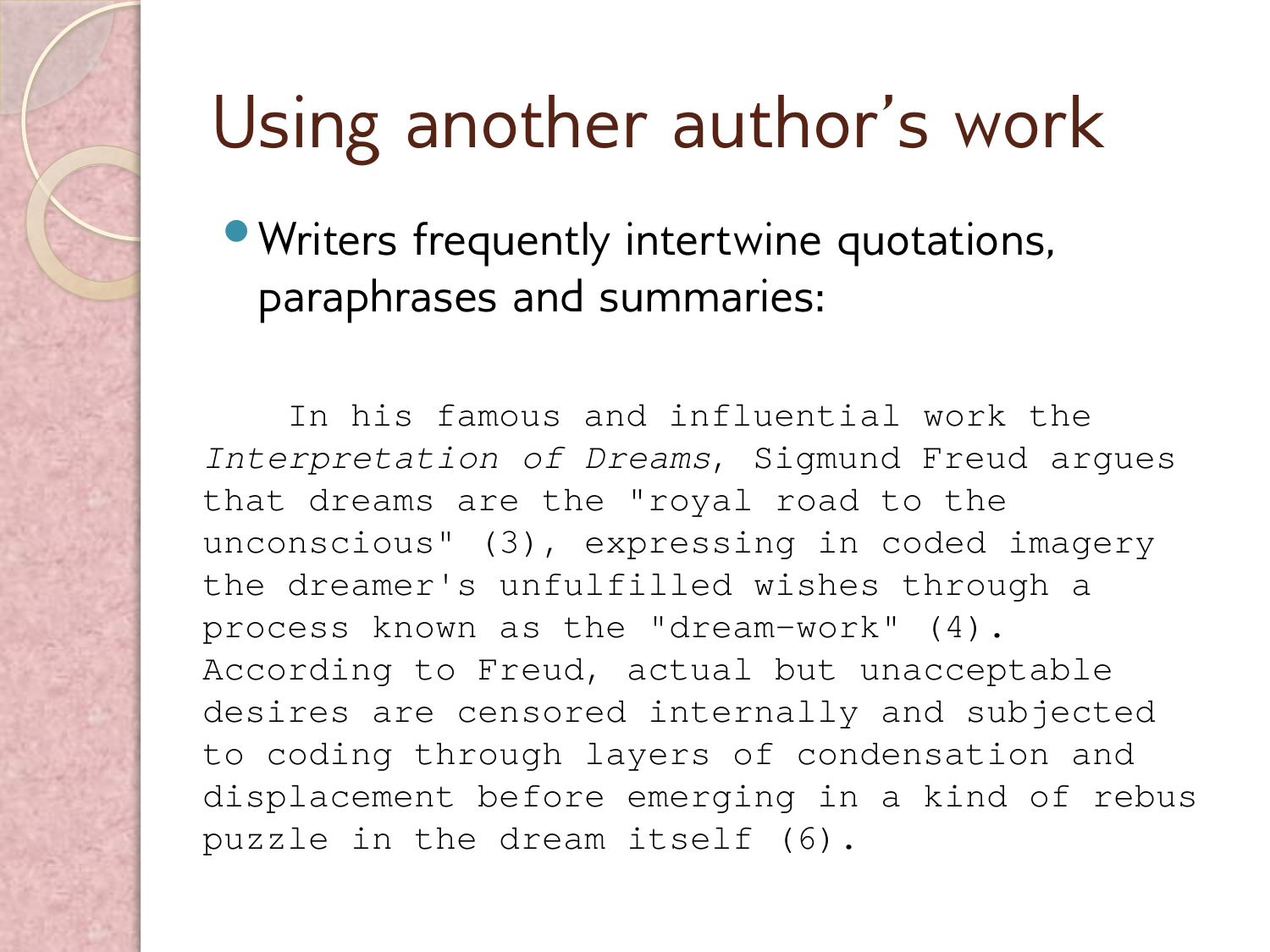

# Using another author’s work
Writers frequently intertwine quotations, paraphrases and summaries:
    In his famous and influential work the Interpretation of Dreams, Sigmund Freud argues that dreams are the "royal road to the unconscious" (3), expressing in coded imagery the dreamer's unfulfilled wishes through a process known as the "dream-work" (4). According to Freud, actual but unacceptable desires are censored internally and subjected to coding through layers of condensation and displacement before emerging in a kind of rebus puzzle in the dream itself (6).